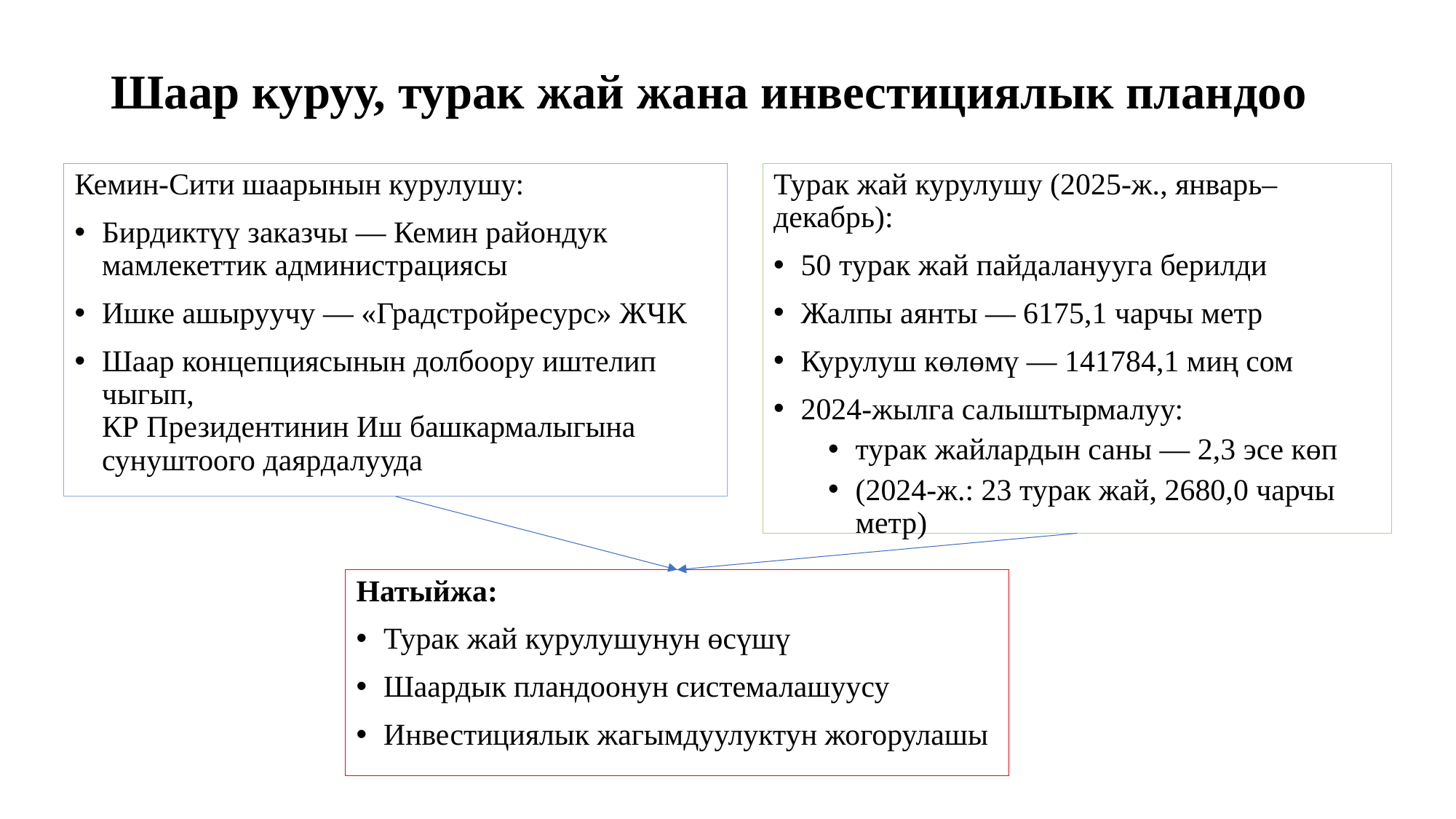

# Шаар куруу, турак жай жана инвестициялык пландоо
Кемин-Сити шаарынын курулушу:
Бирдиктүү заказчы — Кемин райондук мамлекеттик администрациясы
Ишке ашыруучу — «Градстройресурс» ЖЧК
Шаар концепциясынын долбоору иштелип чыгып,
КР Президентинин Иш башкармалыгына сунуштоого даярдалууда
Турак жай курулушу (2025-ж., январь–декабрь):
50 турак жай пайдаланууга берилди
Жалпы аянты — 6175,1 чарчы метр
Курулуш көлөмү — 141784,1 миң сом
2024-жылга салыштырмалуу:
турак жайлардын саны — 2,3 эсе көп
(2024-ж.: 23 турак жай, 2680,0 чарчы метр)
Натыйжа:
Турак жай курулушунун өсүшү
Шаардык пландоонун системалашуусу
Инвестициялык жагымдуулуктун жогорулашы